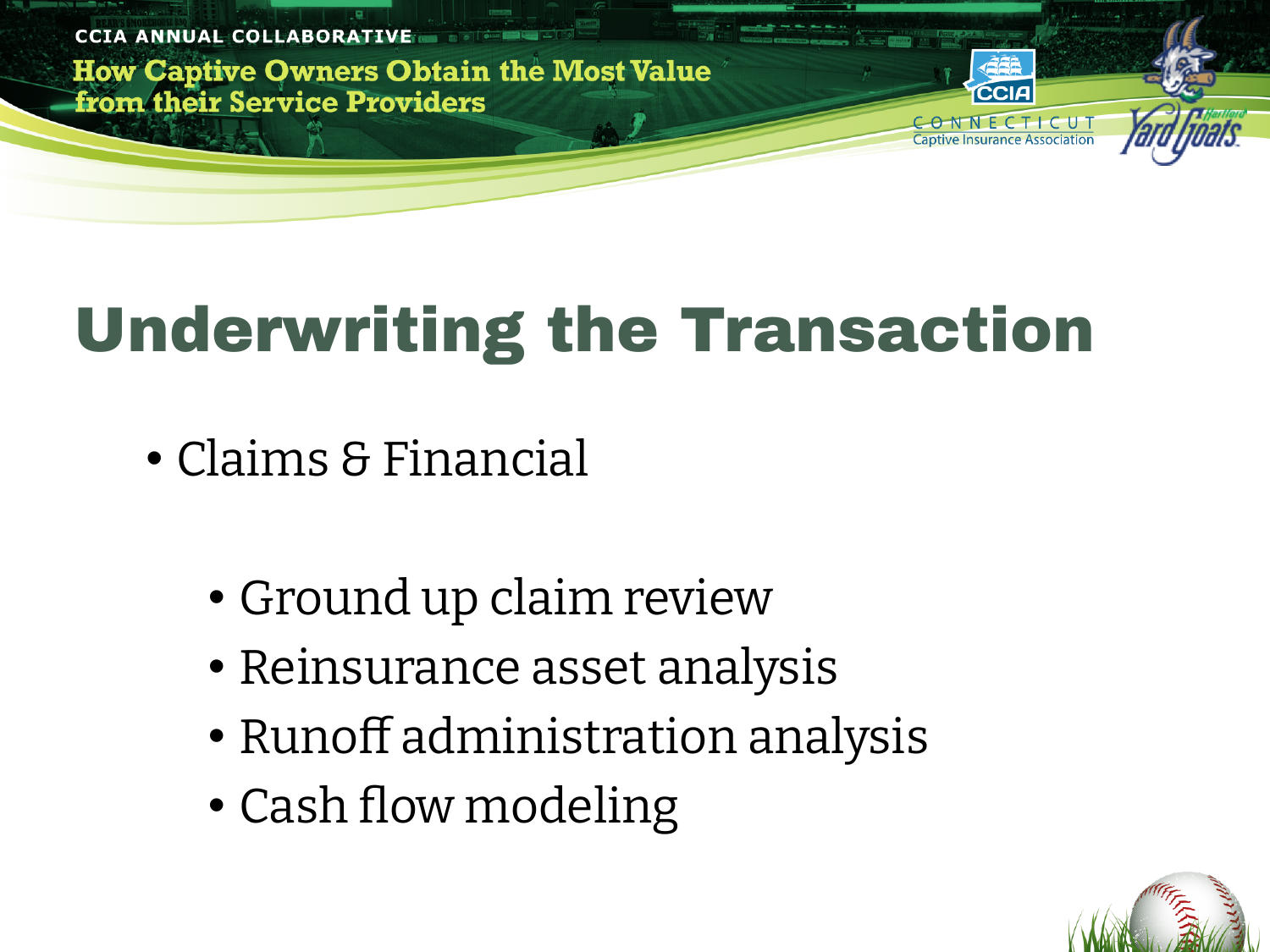

Underwriting the Transaction
Claims & Financial

Ground up claim review
Reinsurance asset analysis
Runoff administration analysis
Cash flow modeling